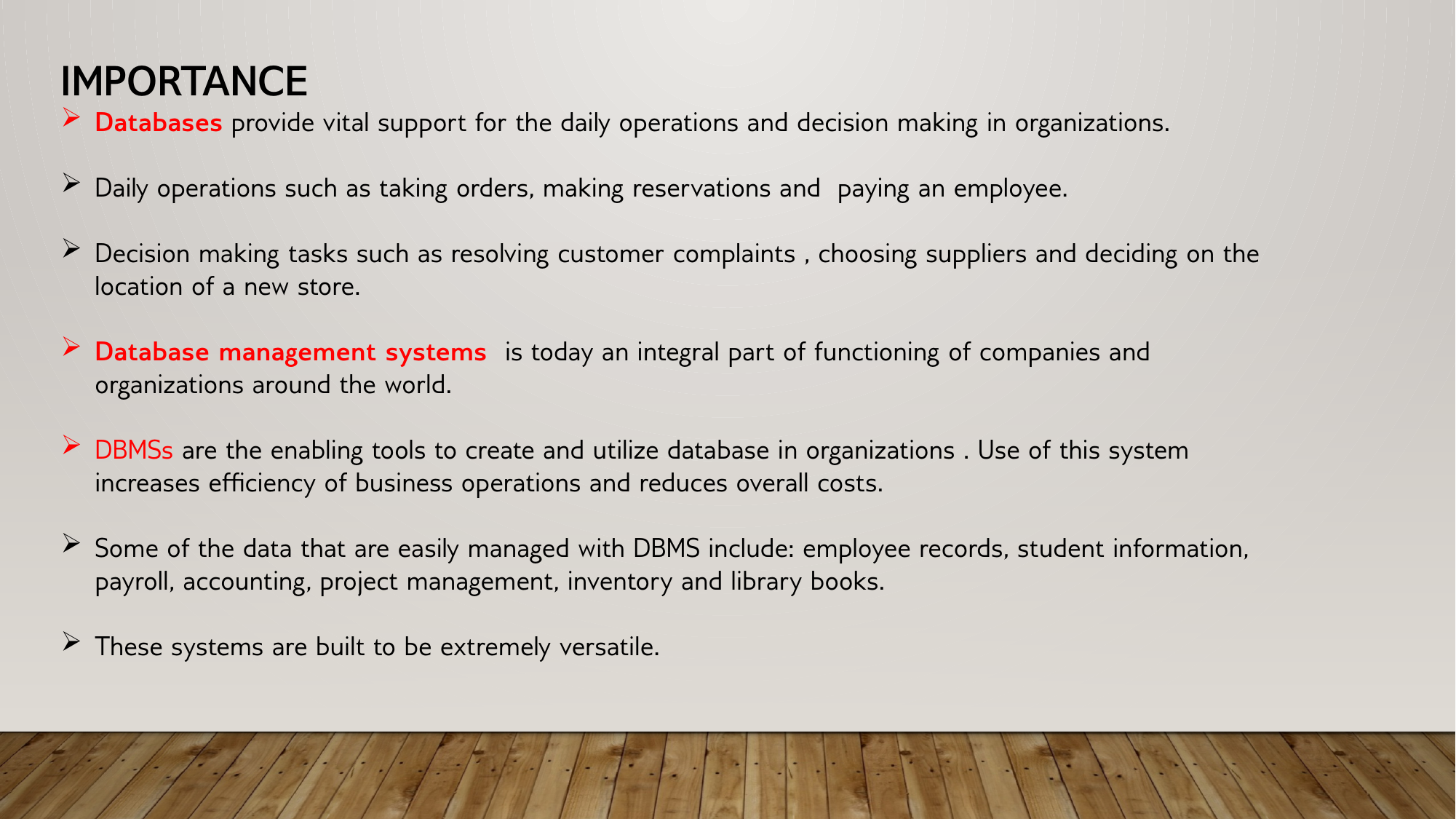

IMPORTANCE
Databases provide vital support for the daily operations and decision making in organizations.

Daily operations such as taking orders, making reservations and  paying an employee.

Decision making tasks such as resolving customer complaints , choosing suppliers and deciding on the location of a new store.

Database management systems  is today an integral part of functioning of companies and organizations around the world.

DBMSs are the enabling tools to create and utilize database in organizations . Use of this system increases efficiency of business operations and reduces overall costs.

Some of the data that are easily managed with DBMS include: employee records, student information, payroll, accounting, project management, inventory and library books.

These systems are built to be extremely versatile.